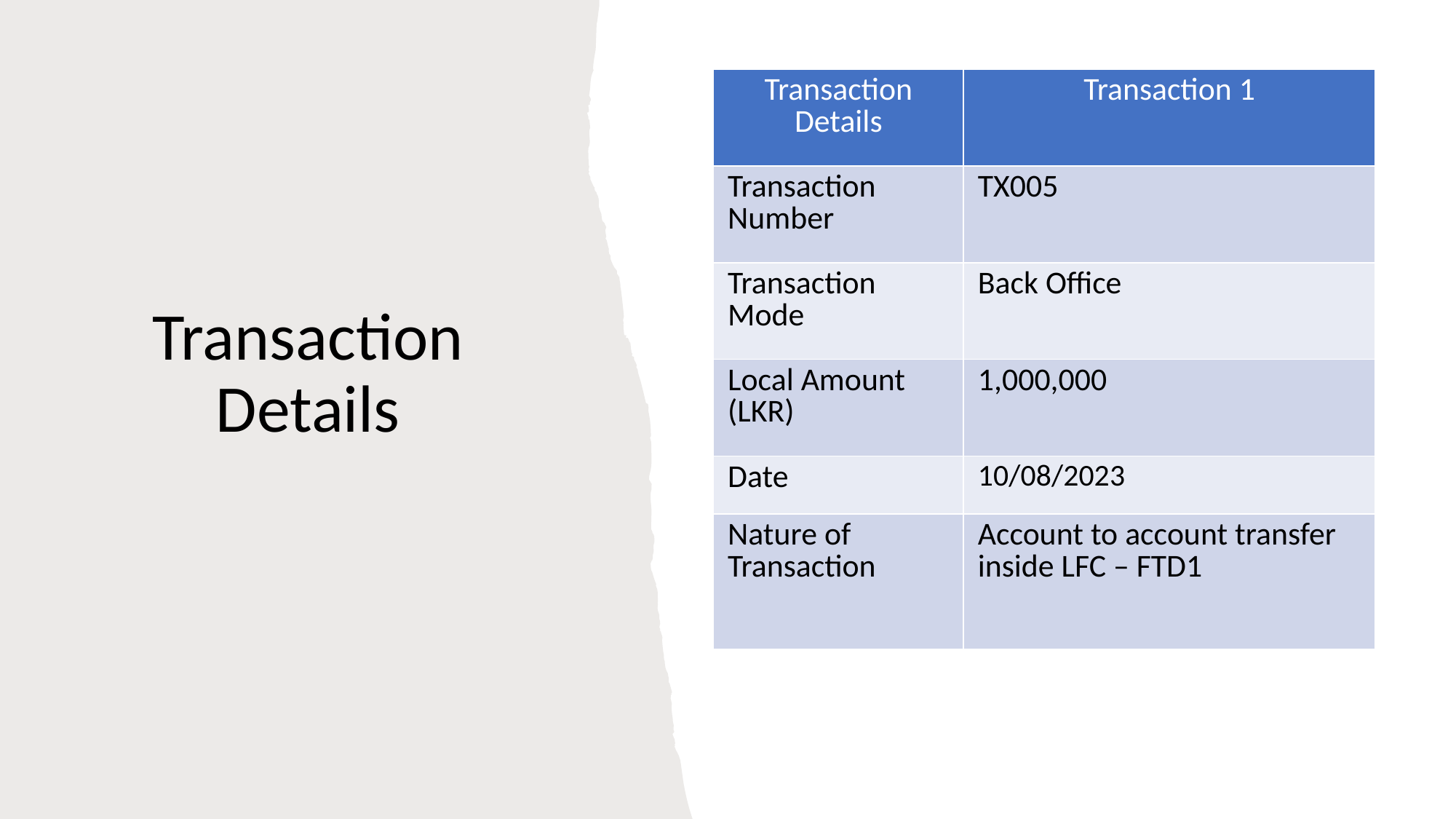

| Transaction Details | Transaction 1 |
| --- | --- |
| Transaction Number | TX005 |
| Transaction Mode | Back Office |
| Local Amount (LKR) | 1,000,000 |
| Date | 10/08/2023 |
| Nature of Transaction | Account to account transfer inside LFC – FTD1 |
# Transaction Details